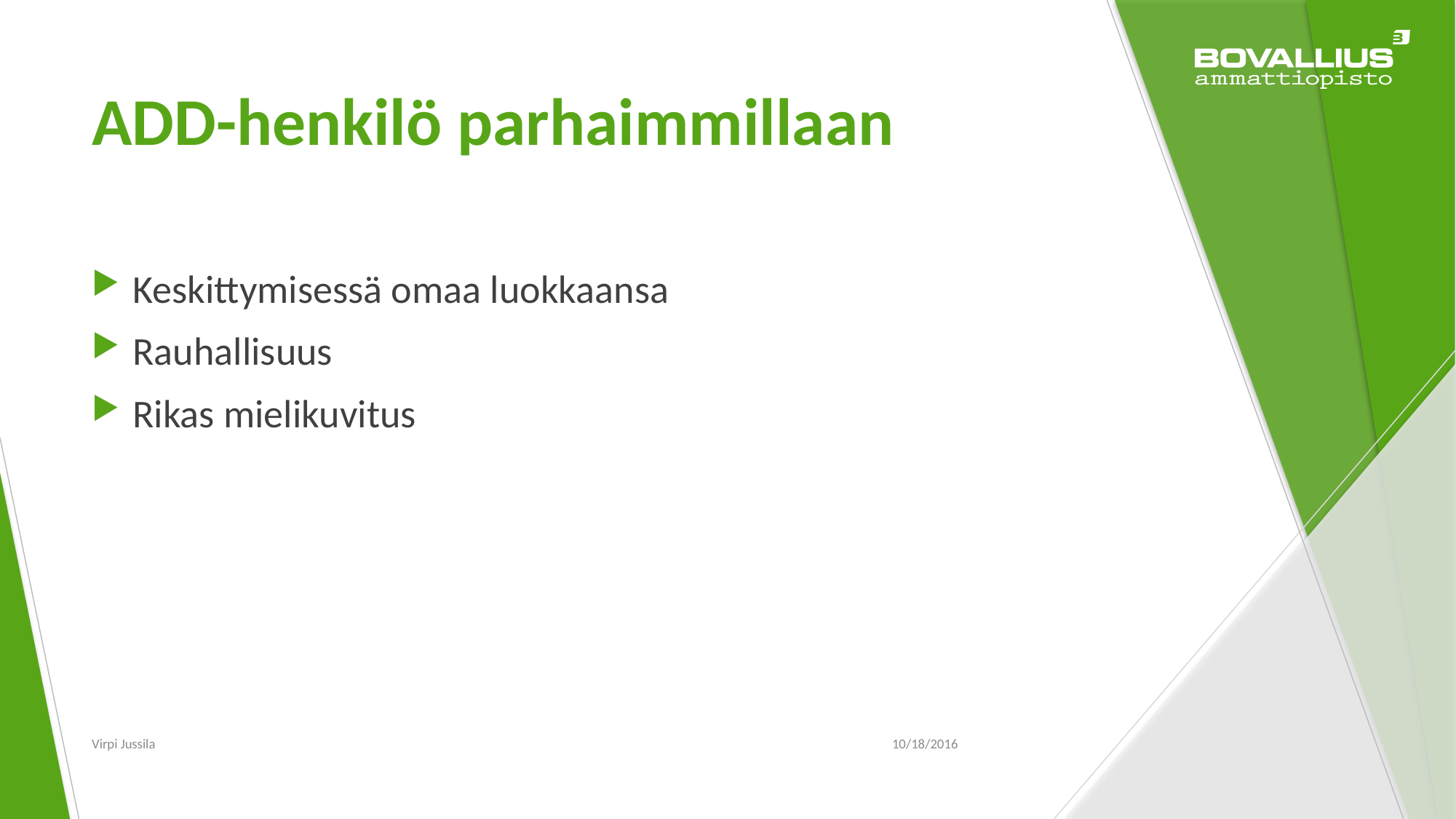

# ADD-henkilö parhaimmillaan
Keskittymisessä omaa luokkaansa
Rauhallisuus
Rikas mielikuvitus

Virpi Jussila
10/18/2016